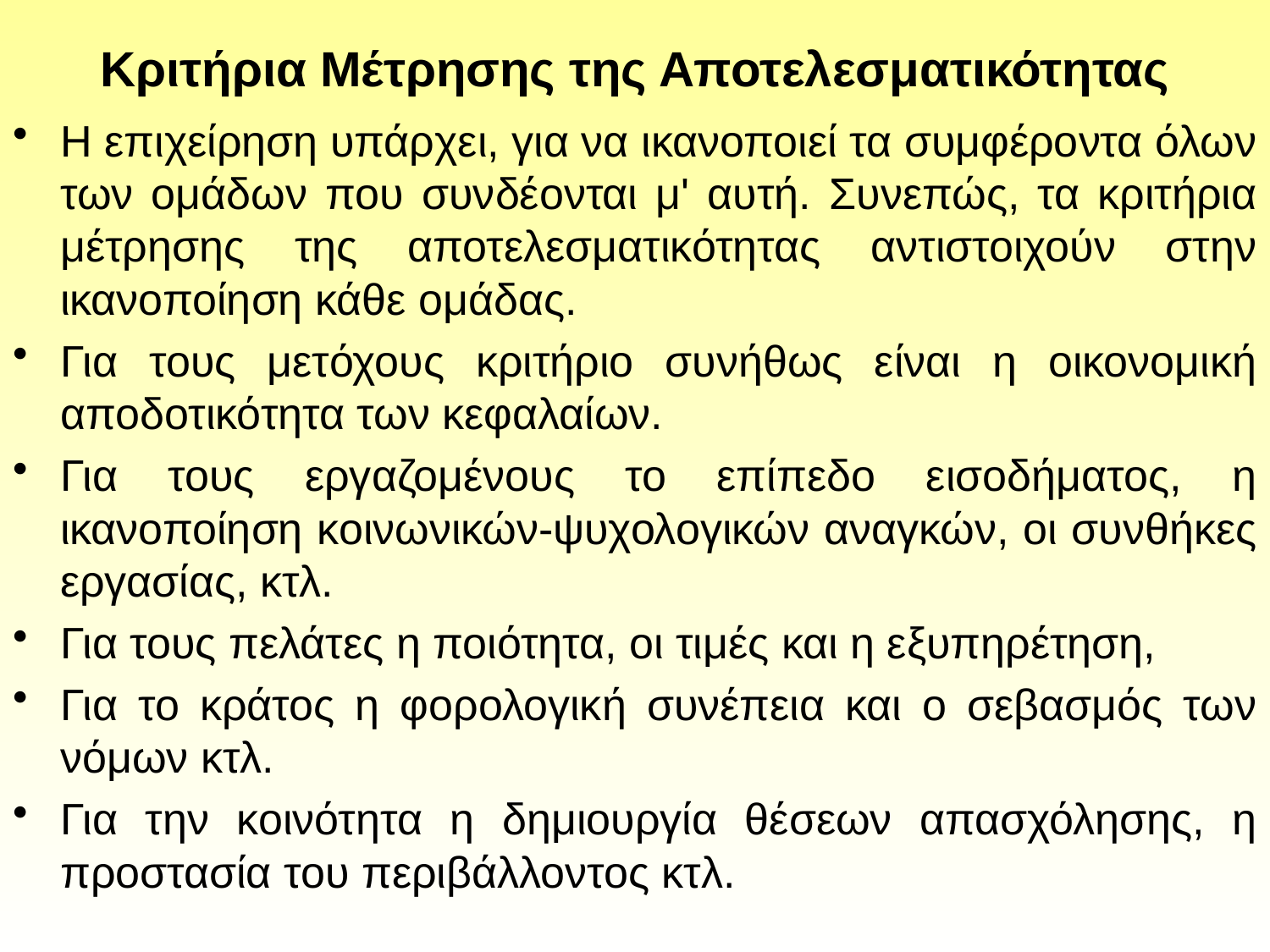

# Κριτήρια Μέτρησης της Αποτελεσματικότητας
Η επιχείρηση υπάρχει, για να ικανοποιεί τα συμφέροντα όλων των ομάδων που συνδέονται μ' αυτή. Συνεπώς, τα κριτήρια μέτρησης της αποτελεσματικότητας αντιστοιχούν στην ικανοποίηση κάθε ομάδας.
Για τους μετόχους κριτήριο συνήθως είναι η οικονομική αποδοτικότητα των κεφαλαίων.
Για τους εργαζομένους το επίπεδο εισοδήματος, η ικανοποίηση κοινωνικών-ψυχολογικών αναγκών, οι συνθήκες εργασίας, κτλ.
Για τους πελάτες η ποιότητα, οι τιμές και η εξυπηρέτηση,
Για το κράτος η φορολογική συνέπεια και ο σεβασμός των νόμων κτλ.
Για την κοινότητα η δημιουργία θέσεων απασχόλησης, η προστασία του περιβάλλοντος κτλ.